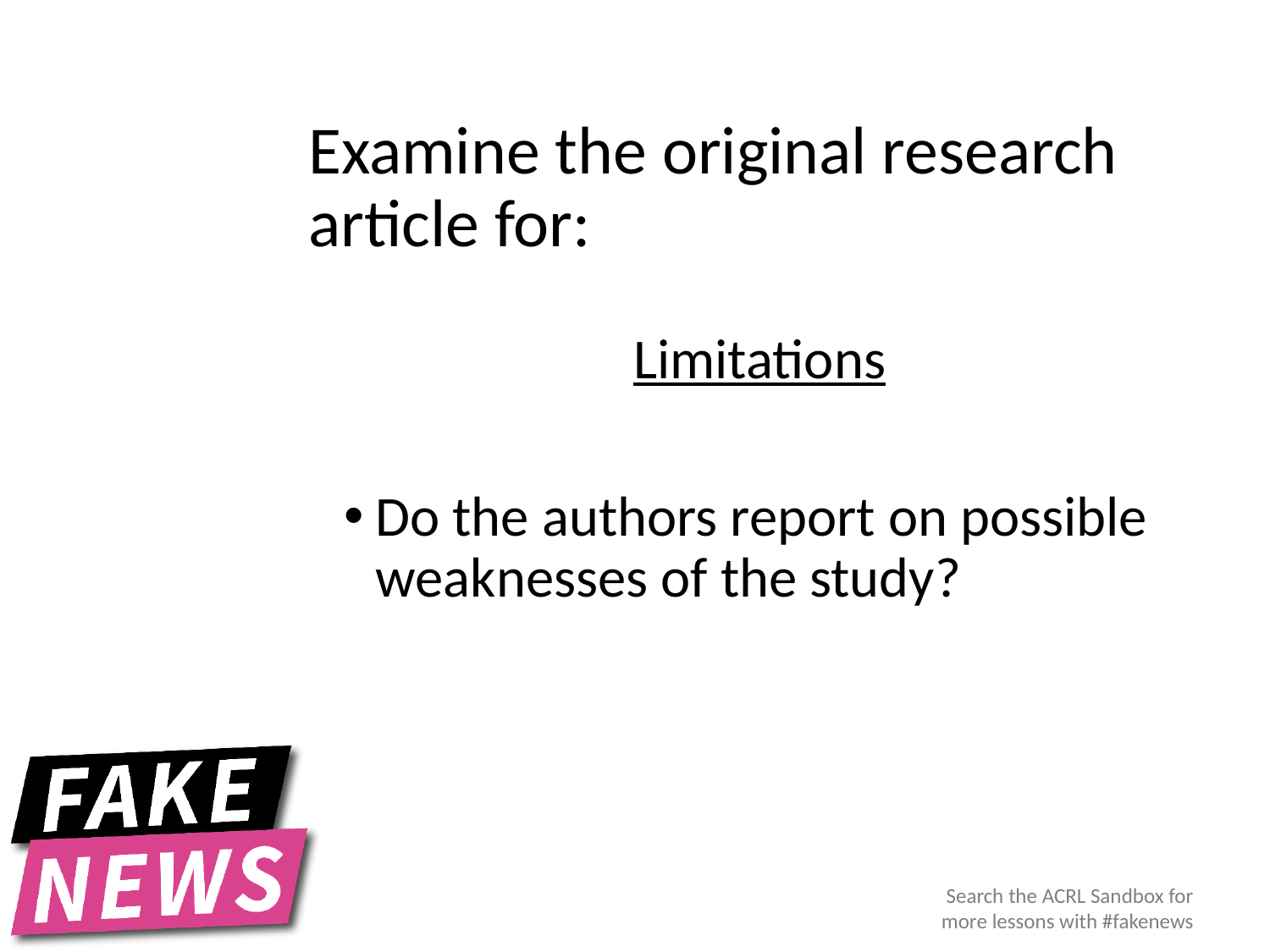

# Examine the original research article for:
Limitations

Do the authors report on possible weaknesses of the study?